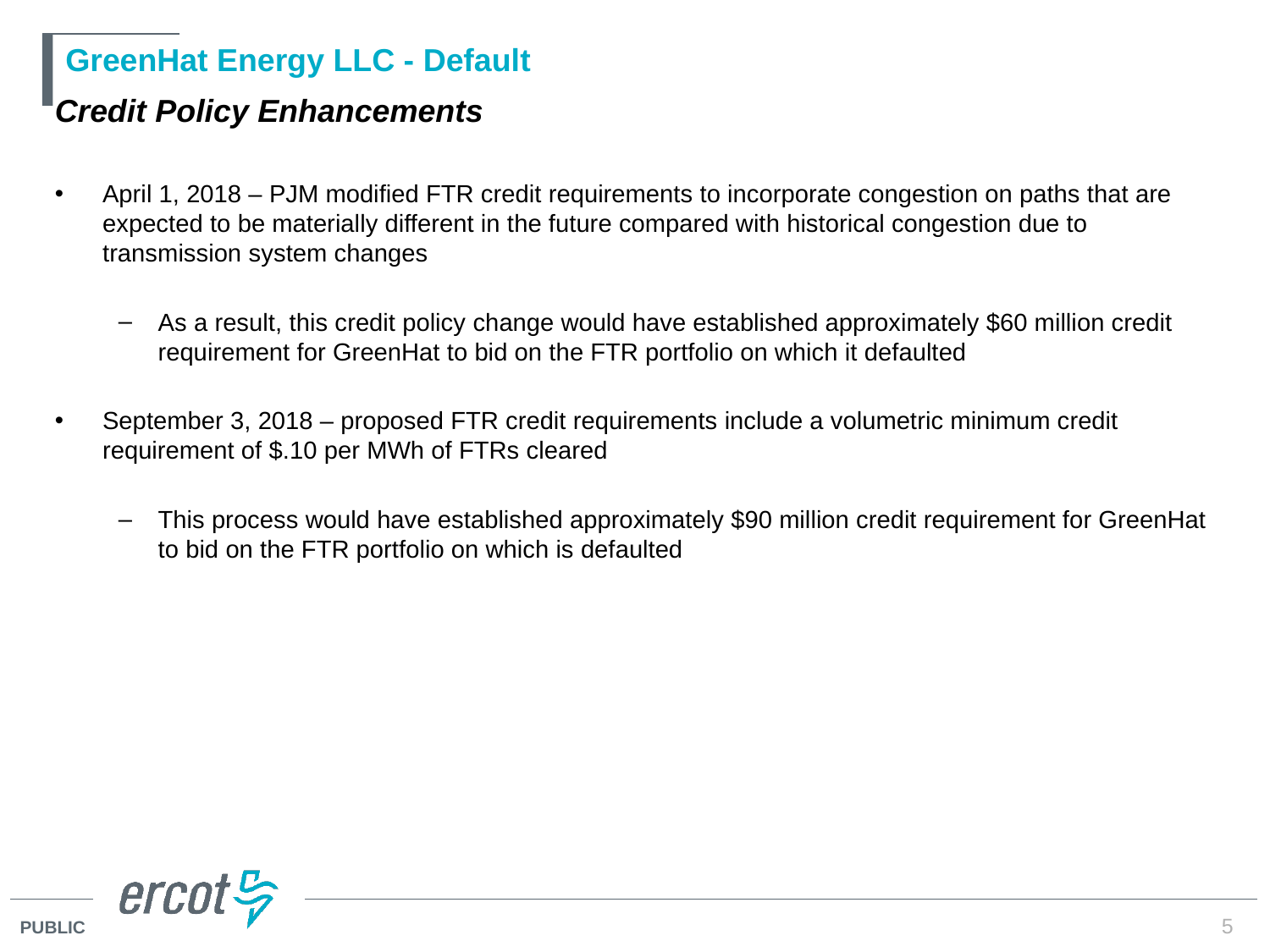

# GreenHat Energy LLC - Default
Credit Policy Enhancements

April 1, 2018 – PJM modified FTR credit requirements to incorporate congestion on paths that are expected to be materially different in the future compared with historical congestion due to transmission system changes

As a result, this credit policy change would have established approximately $60 million credit requirement for GreenHat to bid on the FTR portfolio on which it defaulted

September 3, 2018 – proposed FTR credit requirements include a volumetric minimum credit requirement of $.10 per MWh of FTRs cleared

This process would have established approximately $90 million credit requirement for GreenHat to bid on the FTR portfolio on which is defaulted

5